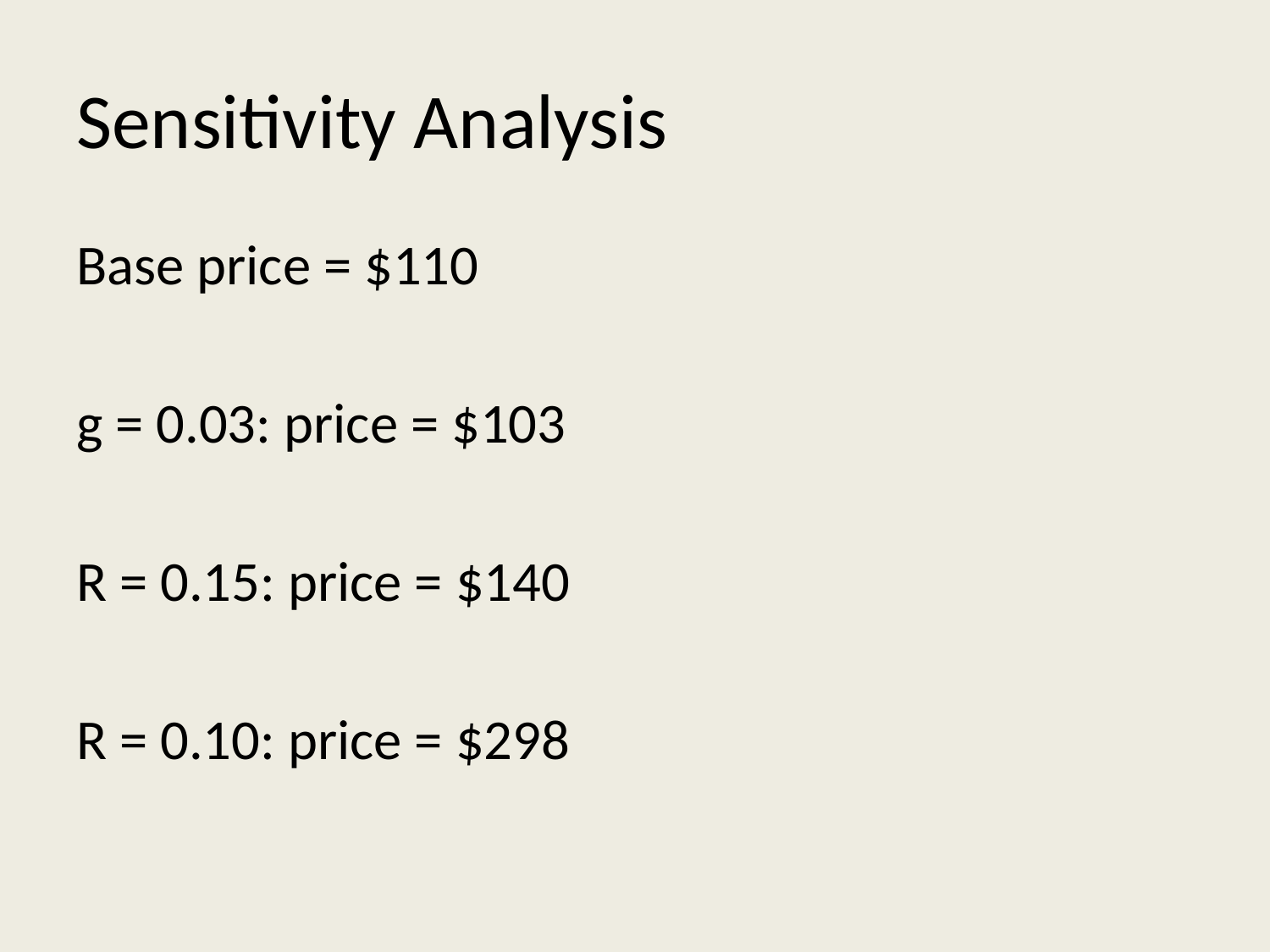

# Sensitivity Analysis
Base price = $110

g = 0.03: price = $103

R = 0.15: price = $140

R = 0.10: price = $298